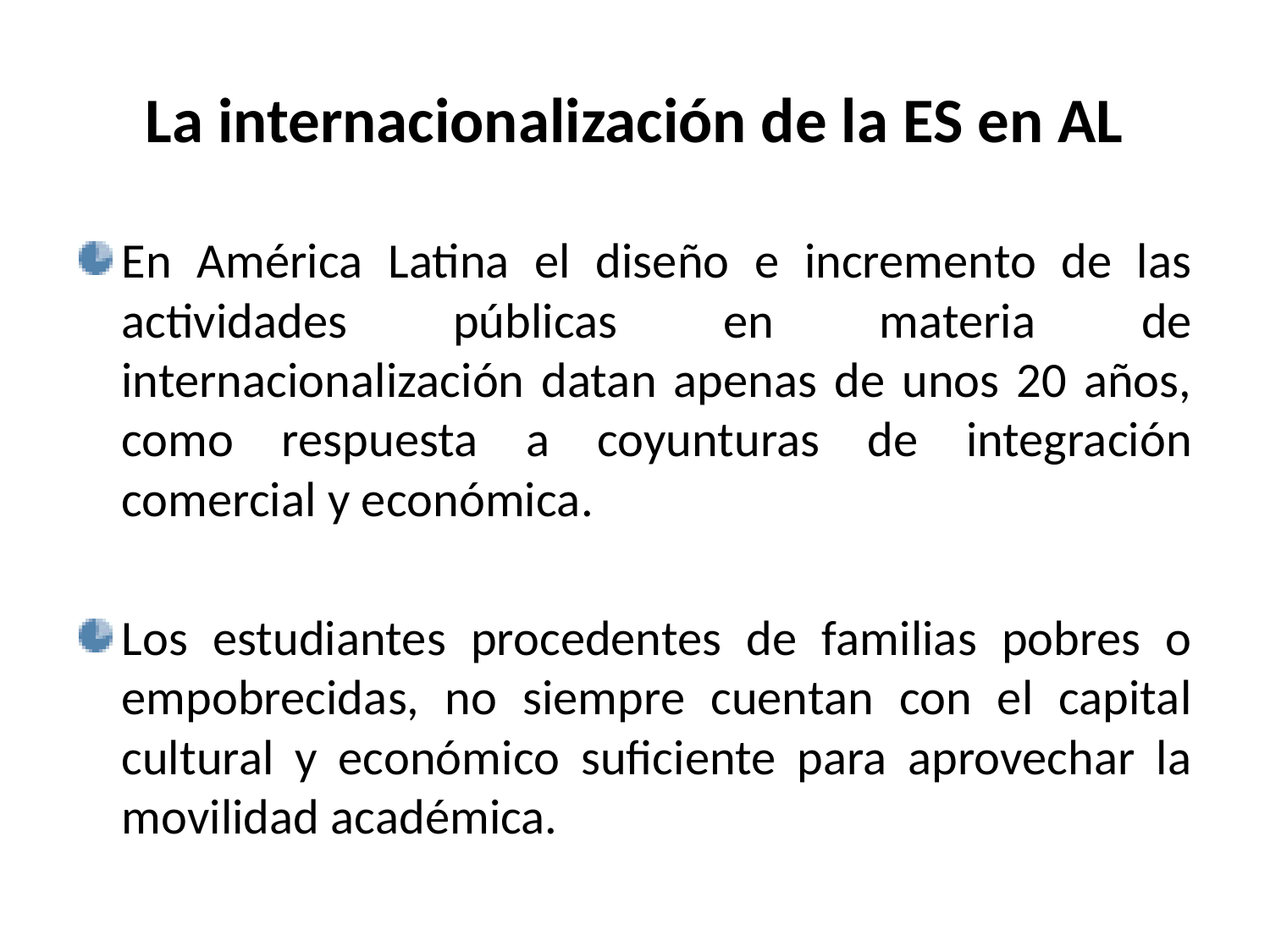

# La internacionalización de la ES en AL
En América Latina el diseño e incremento de las actividades públicas en materia de internacionalización datan apenas de unos 20 años, como respuesta a coyunturas de integración comercial y económica.

Los estudiantes procedentes de familias pobres o empobrecidas, no siempre cuentan con el capital cultural y económico suficiente para aprovechar la movilidad académica.